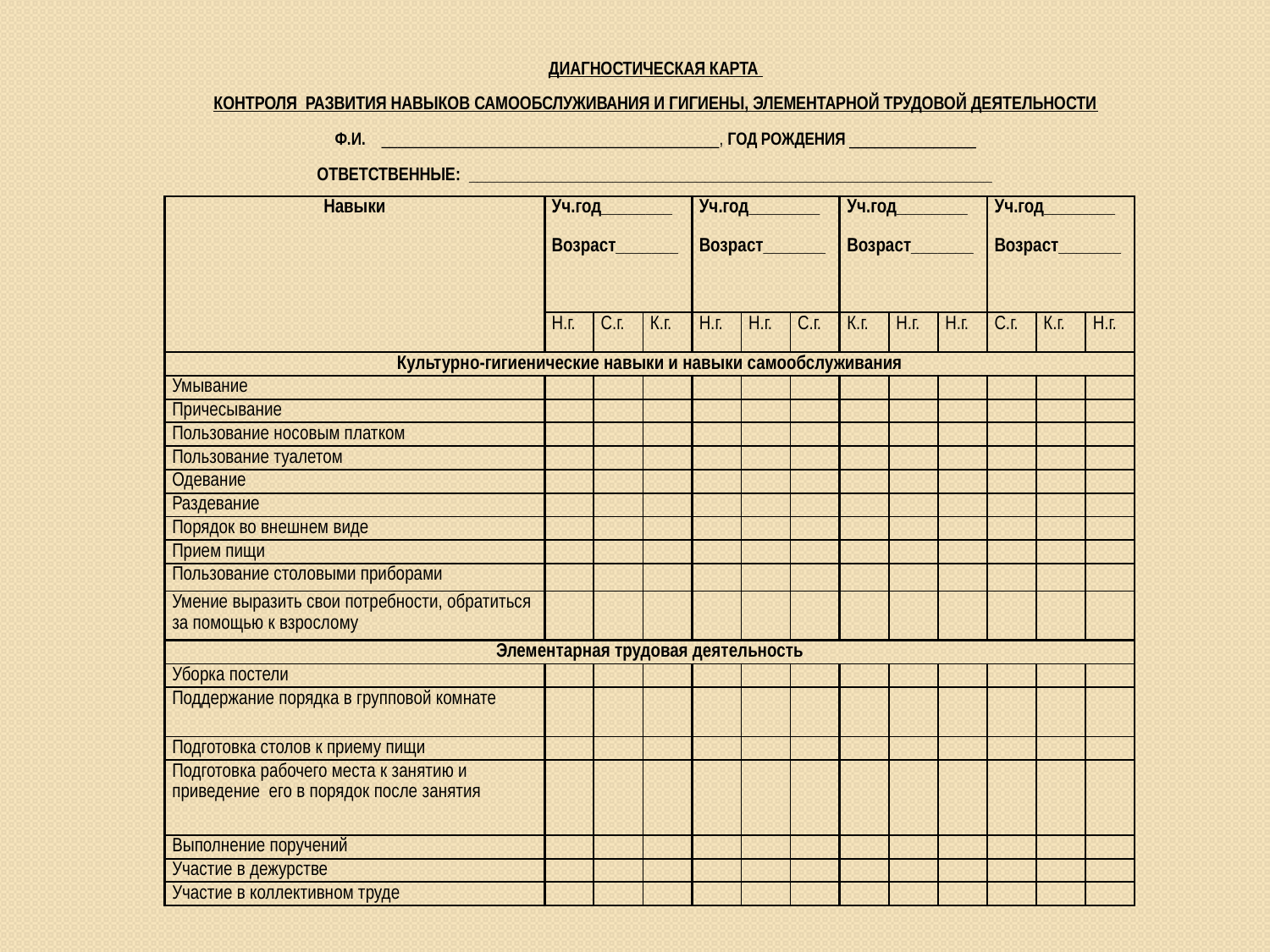

# Диагностическая карта контроля  развития навыков самообслуживания и гигиены, элементарной трудовой деятельности Ф.И.    __________________________________________, год рождения _______________ Ответственные:  ______________________________________________________________
| Навыки | Уч.год\_\_\_\_\_\_\_\_ Возраст\_\_\_\_\_\_\_ |  |  | Уч.год\_\_\_\_\_\_\_\_ Возраст\_\_\_\_\_\_\_ |  |  | Уч.год\_\_\_\_\_\_\_\_ Возраст\_\_\_\_\_\_\_ |  |  | Уч.год\_\_\_\_\_\_\_\_ Возраст\_\_\_\_\_\_\_ |  |  |
| --- | --- | --- | --- | --- | --- | --- | --- | --- | --- | --- | --- | --- |
|  | Н.г. | С.г. | К.г. | Н.г. | Н.г. | С.г. | К.г. | Н.г. | Н.г. | С.г. | К.г. | Н.г. |
| Культурно-гигиенические навыки и навыки самообслуживания |  |  |  |  |  |  |  |  |  |  |  |  |
| Умывание |  |  |  |  |  |  |  |  |  |  |  |  |
| Причесывание |  |  |  |  |  |  |  |  |  |  |  |  |
| Пользование носовым платком |  |  |  |  |  |  |  |  |  |  |  |  |
| Пользование туалетом |  |  |  |  |  |  |  |  |  |  |  |  |
| Одевание |  |  |  |  |  |  |  |  |  |  |  |  |
| Раздевание |  |  |  |  |  |  |  |  |  |  |  |  |
| Порядок во внешнем виде |  |  |  |  |  |  |  |  |  |  |  |  |
| Прием пищи |  |  |  |  |  |  |  |  |  |  |  |  |
| Пользование столовыми приборами |  |  |  |  |  |  |  |  |  |  |  |  |
| Умение выразить свои потребности, обратиться за помощью к взрослому |  |  |  |  |  |  |  |  |  |  |  |  |
| Элементарная трудовая деятельность |  |  |  |  |  |  |  |  |  |  |  |  |
| Уборка постели |  |  |  |  |  |  |  |  |  |  |  |  |
| Поддержание порядка в групповой комнате |  |  |  |  |  |  |  |  |  |  |  |  |
| Подготовка столов к приему пищи |  |  |  |  |  |  |  |  |  |  |  |  |
| Подготовка рабочего места к занятию и приведение его в порядок после занятия |  |  |  |  |  |  |  |  |  |  |  |  |
| Выполнение поручений |  |  |  |  |  |  |  |  |  |  |  |  |
| Участие в дежурстве |  |  |  |  |  |  |  |  |  |  |  |  |
| Участие в коллективном труде |  |  |  |  |  |  |  |  |  |  |  |  |